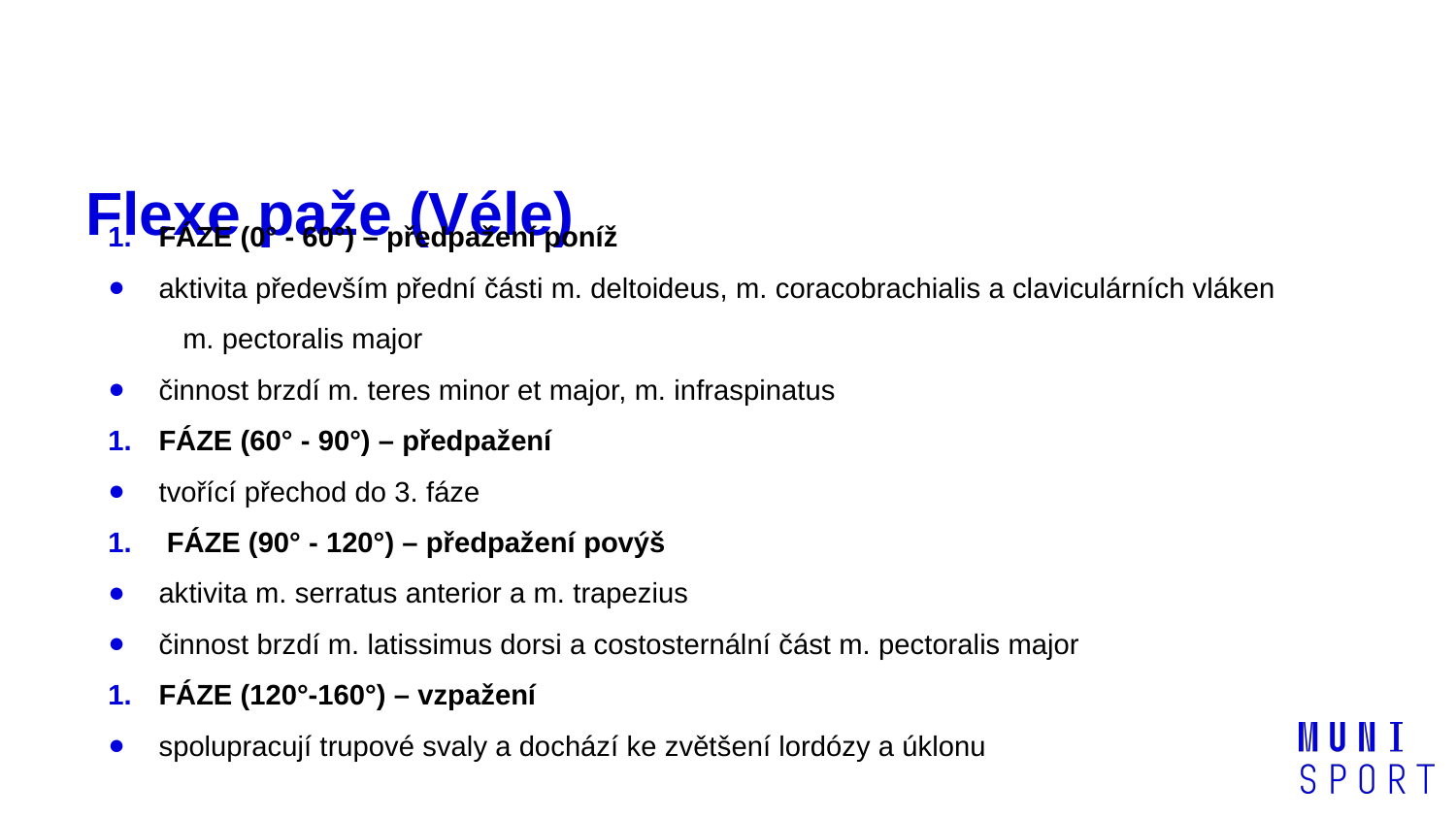

# Flexe paže (Véle)
FÁZE (0° - 60°) – předpažení poníž
aktivita především přední části m. deltoideus, m. coracobrachialis a claviculárních vláken               m. pectoralis major
činnost brzdí m. teres minor et major, m. infraspinatus
FÁZE (60° - 90°) – předpažení
tvořící přechod do 3. fáze
 FÁZE (90° - 120°) – předpažení povýš
aktivita m. serratus anterior a m. trapezius
činnost brzdí m. latissimus dorsi a costosternální část m. pectoralis major
FÁZE (120°-160°) – vzpažení
spolupracují trupové svaly a dochází ke zvětšení lordózy a úklonu